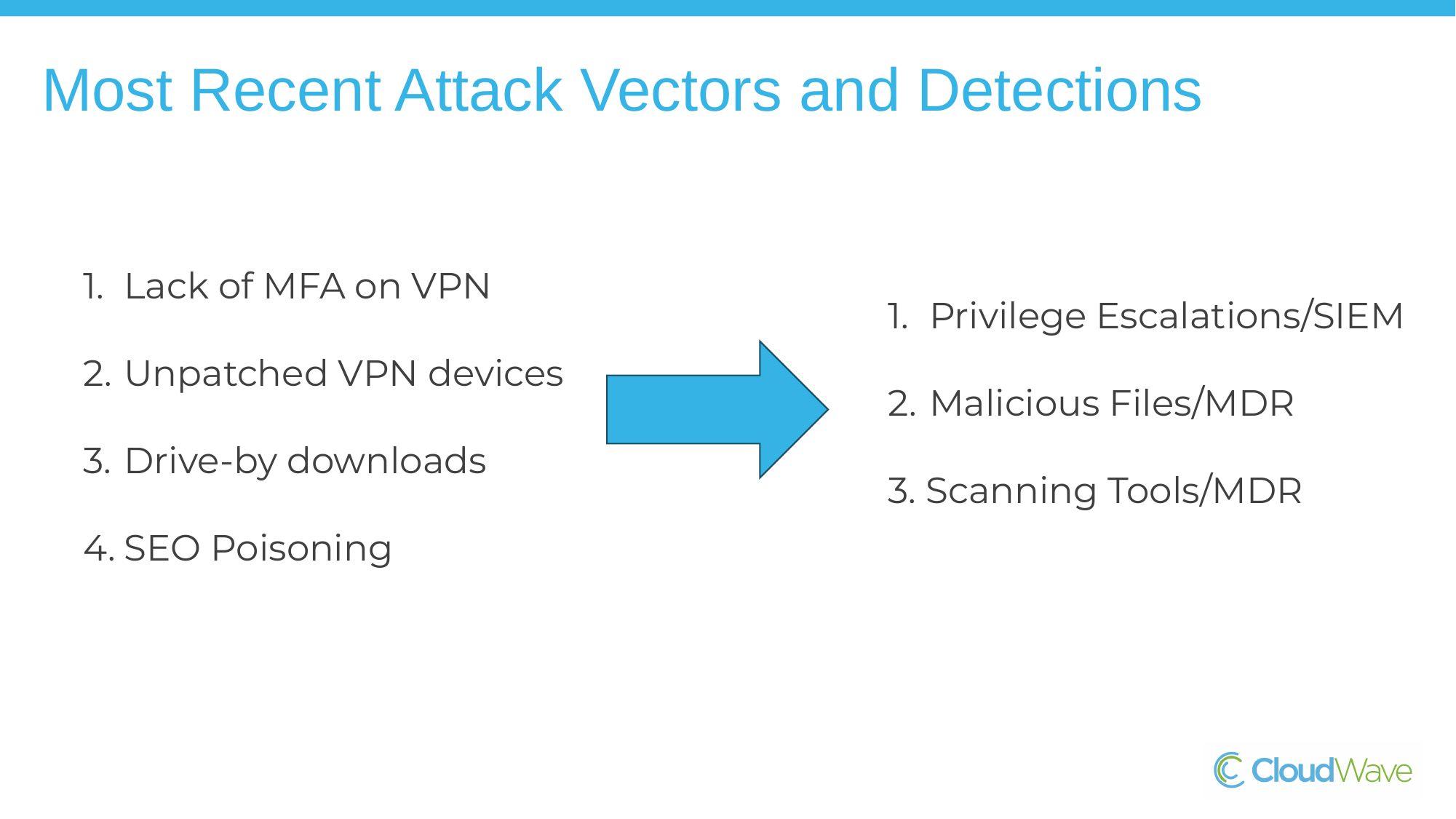

# Most Recent Attack Vectors and Detections
Lack of MFA on VPN

Unpatched VPN devices

Drive-by downloads

SEO Poisoning
Privilege Escalations/SIEM

Malicious Files/MDR

3. Scanning Tools/MDR